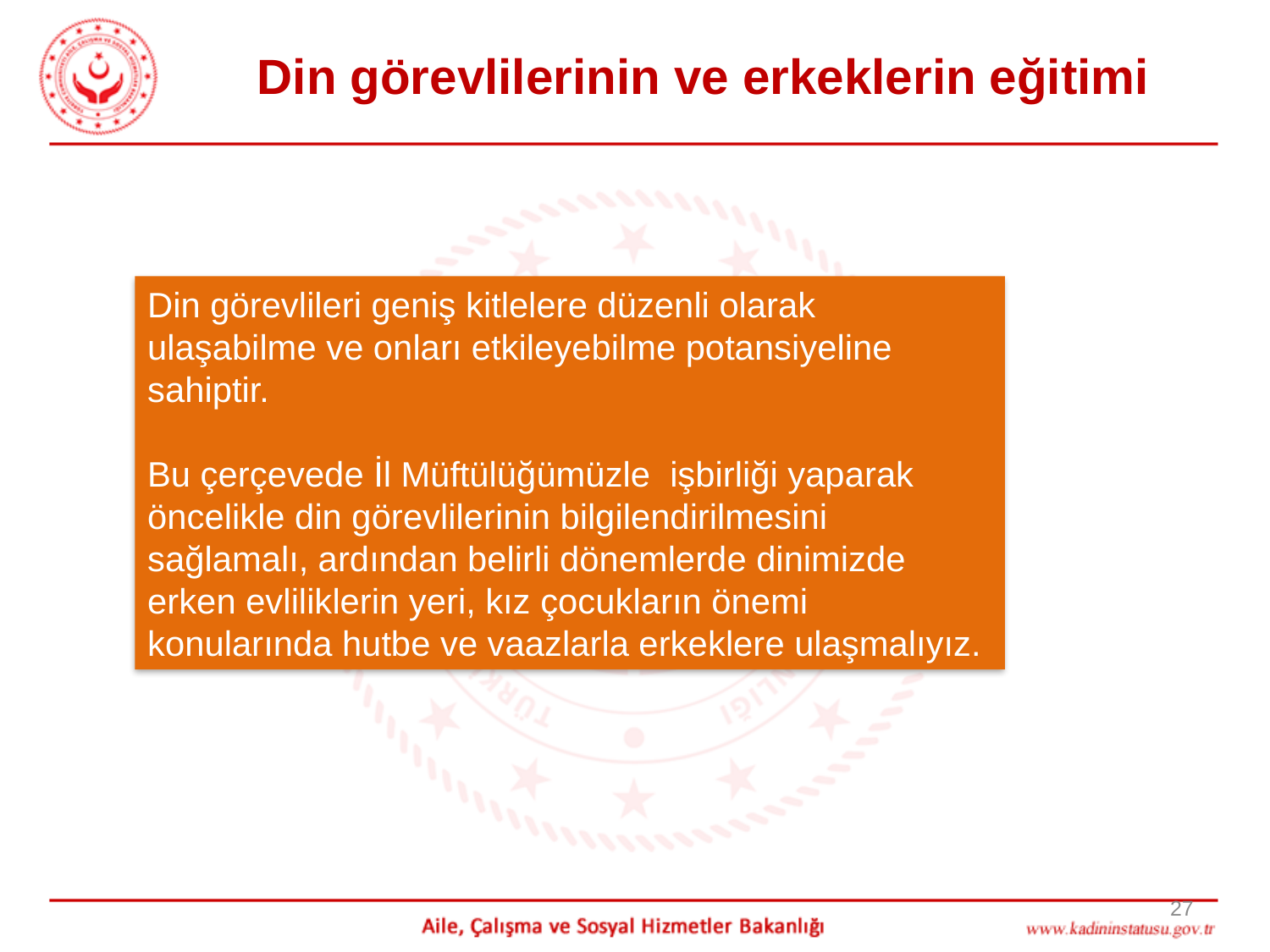

Din görevlilerinin ve erkeklerin eğitimi
Din görevlileri geniş kitlelere düzenli olarak ulaşabilme ve onları etkileyebilme potansiyeline sahiptir.

Bu çerçevede İl Müftülüğümüzle  işbirliği yaparak öncelikle din görevlilerinin bilgilendirilmesini sağlamalı, ardından belirli dönemlerde dinimizde erken evliliklerin yeri, kız çocukların önemi konularında hutbe ve vaazlarla erkeklere ulaşmalıyız.
#

27